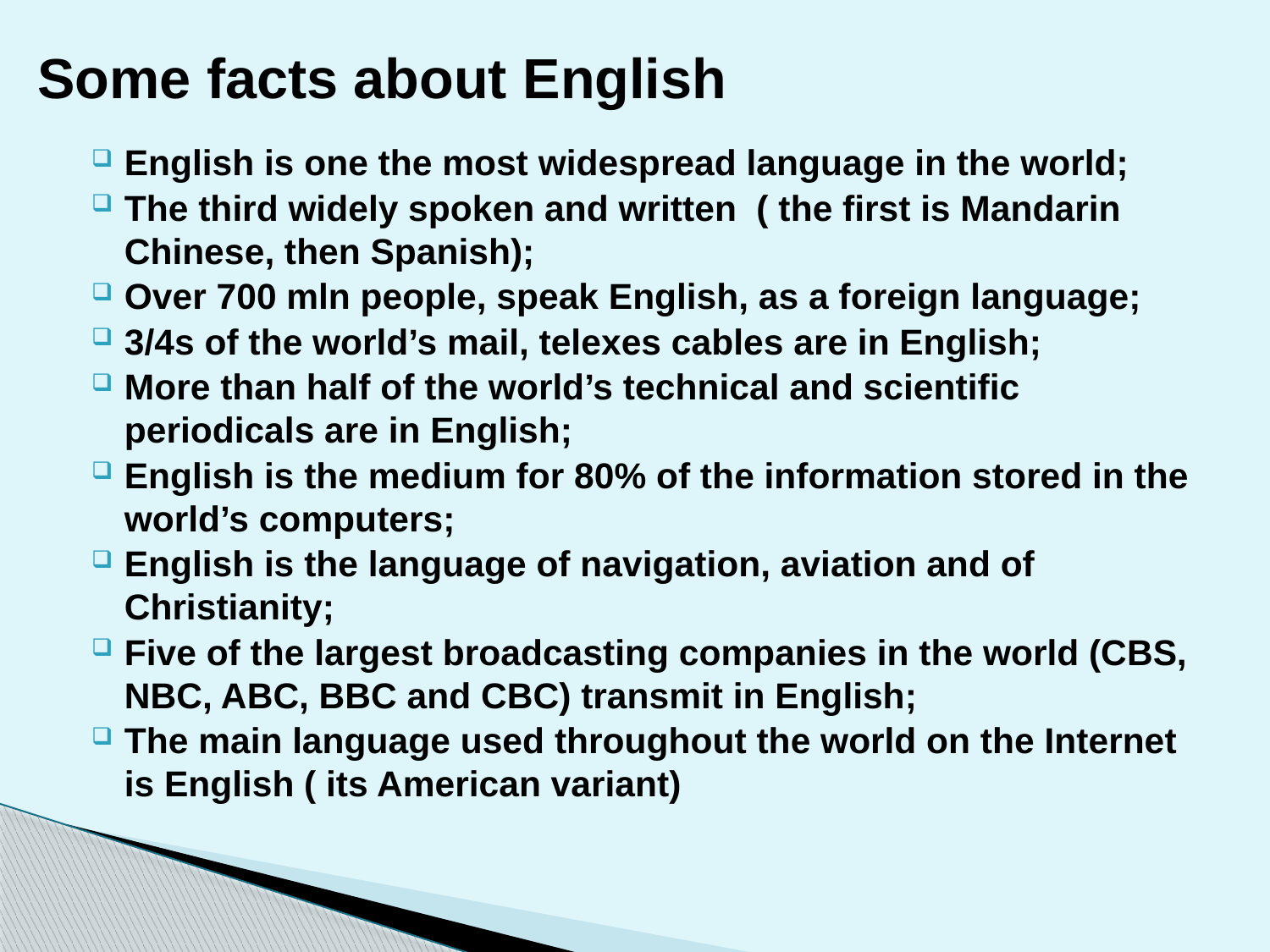

# Some facts about English

English is one the most widespread language in the world;
The third widely spoken and written  ( the first is Mandarin Chinese, then Spanish);
Over 700 mln people, speak English, as a foreign language;
3/4s of the world’s mail, telexes cables are in English;
More than half of the world’s technical and scientific periodicals are in English;
English is the medium for 80% of the information stored in the world’s computers;
English is the language of navigation, aviation and of Christianity;
Five of the largest broadcasting companies in the world (CBS, NBC, ABC, BBC and CBC) transmit in English;
The main language used throughout the world on the Internet is English ( its American variant)